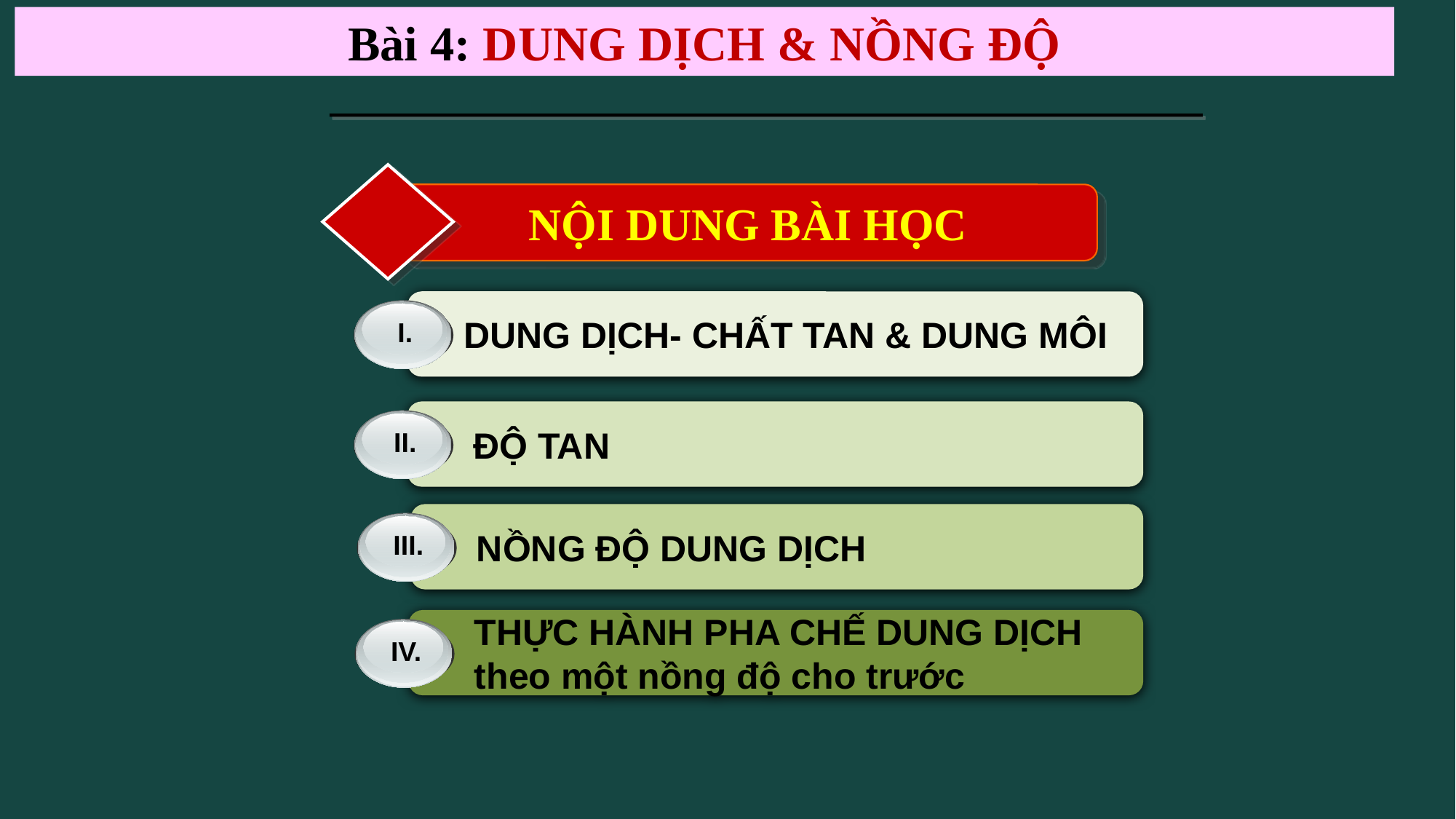

Bài 4: DUNG DỊCH & NỒNG ĐỘ

NỘI DUNG BÀI HỌC

     DUNG DỊCH- CHẤT TAN & DUNG MÔI

I.
     ĐỘ TAN

II.
     NỒNG ĐỘ DUNG DỊCH

III.
     THỰC HÀNH PHA CHẾ DUNG DỊCH
     theo một nồng độ cho trước

IV.